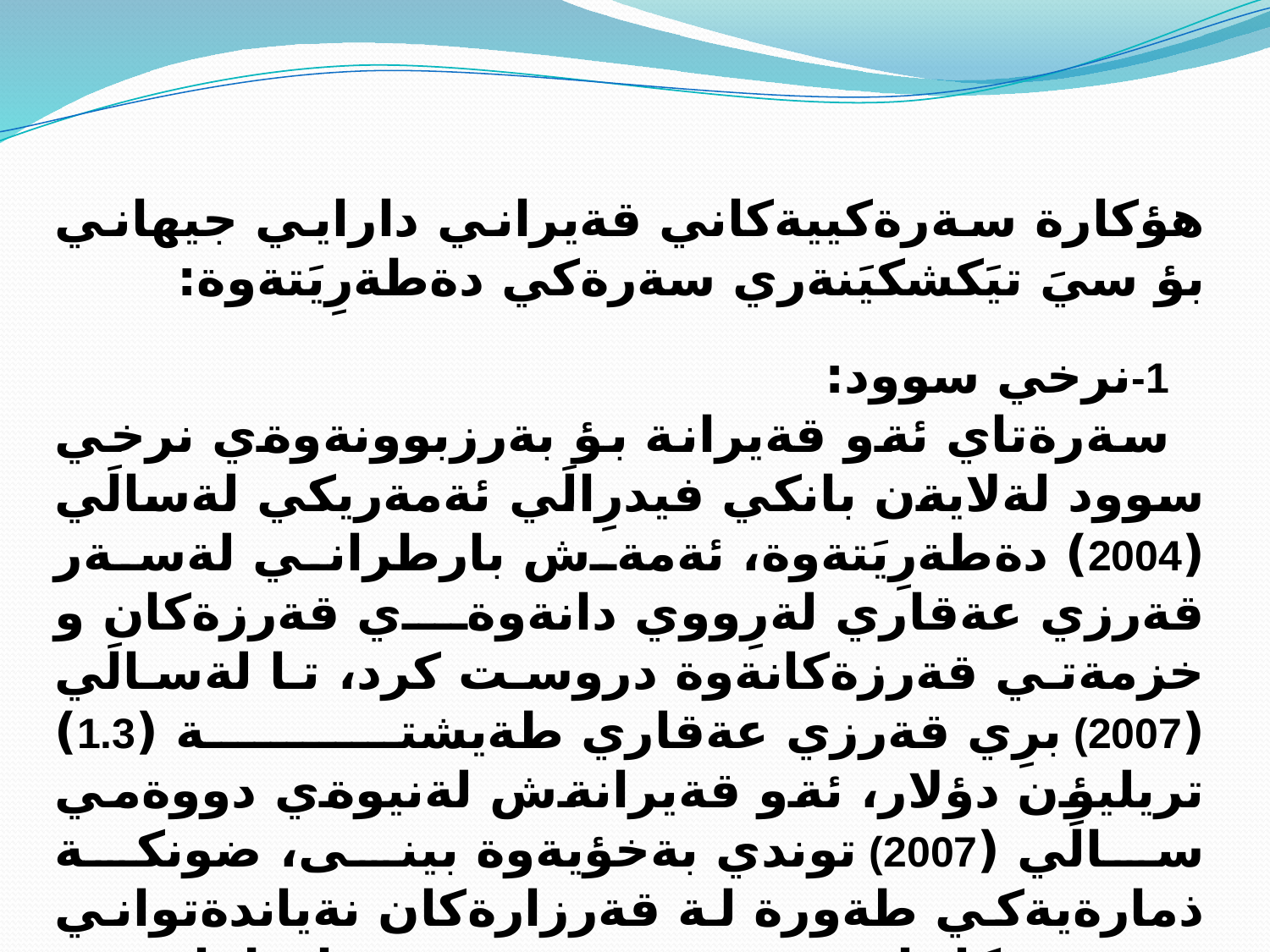

هؤكارة سةرةكييةكاني قةيراني دارايي جيهاني بؤ سيَ تيَكشكيَنةري سةرةكي دةطةرِيَتةوة:

1-نرخي سوود:
سةرةتاي ئةو قةيرانة بؤ بةرزبوونةوةي نرخي سوود لةلايةن بانكي فيدرِالَي ئةمةريكي لةسالَي (2004) دةطةرِيَتةوة، ئةمةش بارطراني لةسةر قةرزي عةقاري لةرِووي دانةوةي قةرزةكان و خزمةتي قةرزةكانةوة دروست كرد، تا لةسالَي (2007) برِي قةرزي عةقاري طةيشتة (1.3) تريليؤن دؤلار، ئةو قةيرانةش لةنيوةي دووةمي سالَي (2007) توندي بةخؤيةوة بينى، ضونكة ذمارةيةكي طةورة لة قةرزارةكان نةياندةتواني قستةكانيان بدةنةوة، بةمةش بارطراني دواخستنيان كةوتة سةرشان ئةويش بةثيَي نرخي سوودي ئةمةريكييةوة، بةمةش هةزارةها كةس لةو قةرزارانة خانووة رِةهنكراوةكانيان لةدةستدا .